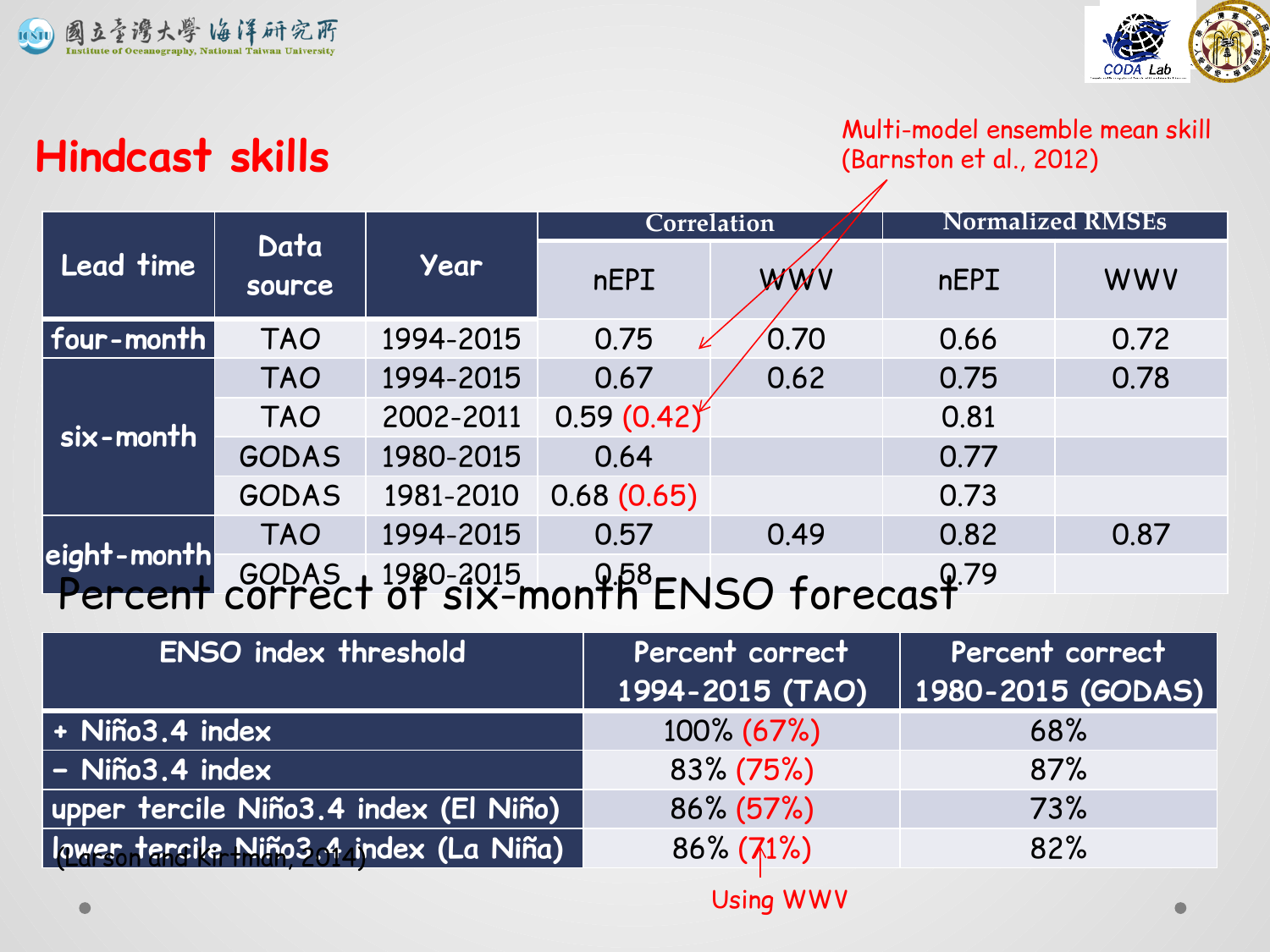

Multi-model ensemble mean skill (Barnston et al., 2012)
Hindcast skills
| Lead time | Data source | Year | Correlation |  | Normalized RMSEs |  |
| --- | --- | --- | --- | --- | --- | --- |
|  |  |  | nEPI | WWV | nEPI | WWV |
| four-month | TAO | 1994-2015 | 0.75 | 0.70 | 0.66 | 0.72 |
| six-month | TAO | 1994-2015 | 0.67 | 0.62 | 0.75 | 0.78 |
|  | TAO | 2002-2011 | 0.59 (0.42) |  | 0.81 |  |
|  | GODAS | 1980-2015 | 0.64 |  | 0.77 |  |
|  | GODAS | 1981-2010 | 0.68 (0.65) |  | 0.73 |  |
| eight-month | TAO | 1994-2015 | 0.57 | 0.49 | 0.82 | 0.87 |
|  | GODAS | 1980-2015 | 0.58 |  | 0.79 |  |
Percent correct of six-month ENSO forecast
| ENSO index threshold | Percent correct 1994-2015 (TAO) | Percent correct 1980-2015 (GODAS) |
| --- | --- | --- |
| + Niño3.4 index | 100% (67%) | 68% |
| − Niño3.4 index | 83% (75%) | 87% |
| upper tercile Niño3.4 index (El Niño) | 86% (57%) | 73% |
| lower tercile Niño3.4 index (La Niña) | 86% (71%) | 82% |

(Larson and Kirtman, 2014)
Using WWV